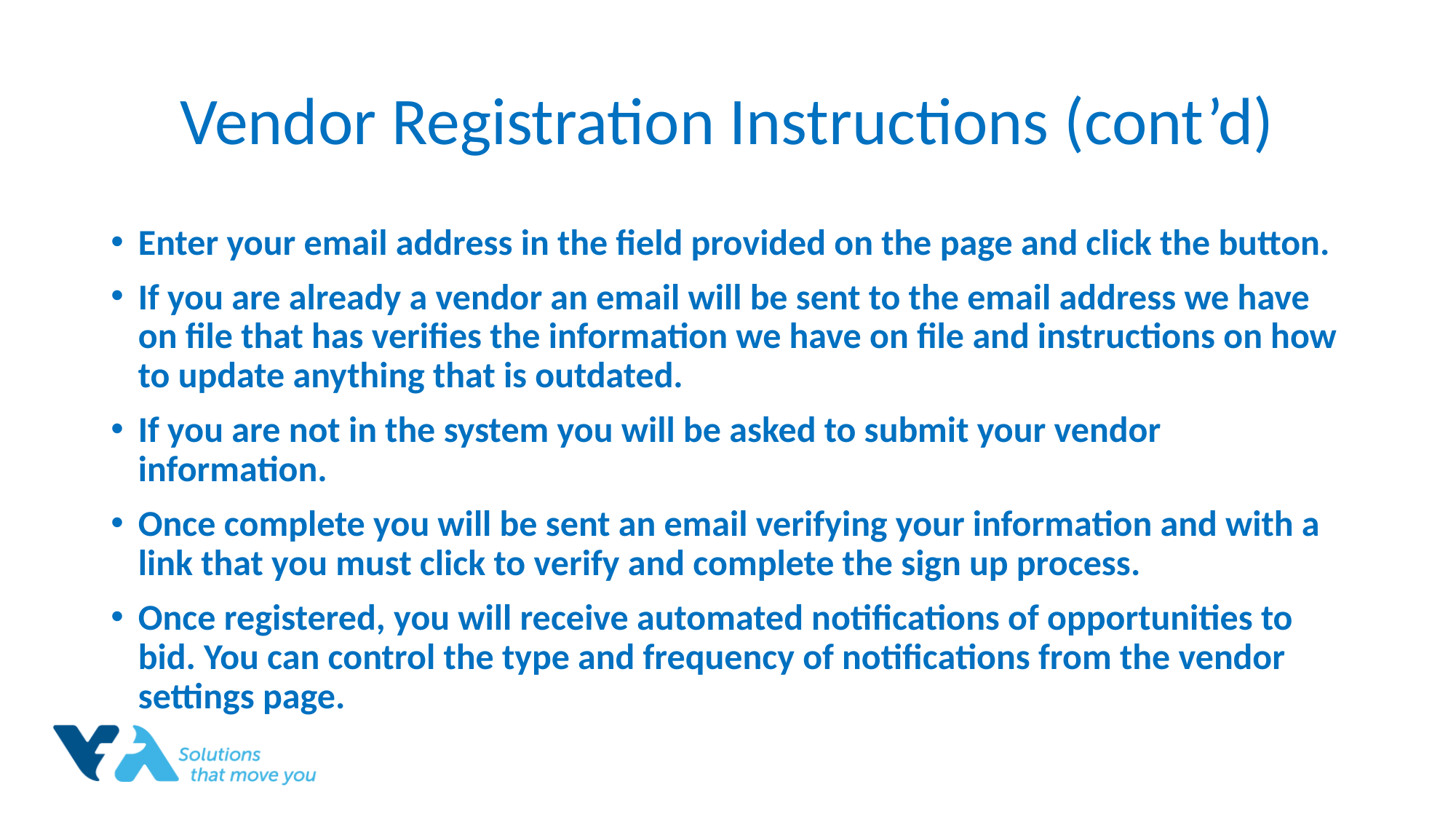

# Vendor Registration Instructions (cont’d)
Enter your email address in the field provided on the page and click the button.
If you are already a vendor an email will be sent to the email address we have on file that has verifies the information we have on file and instructions on how to update anything that is outdated.
If you are not in the system you will be asked to submit your vendor information.
Once complete you will be sent an email verifying your information and with a link that you must click to verify and complete the sign up process.
Once registered, you will receive automated notifications of opportunities to bid. You can control the type and frequency of notifications from the vendor settings page.